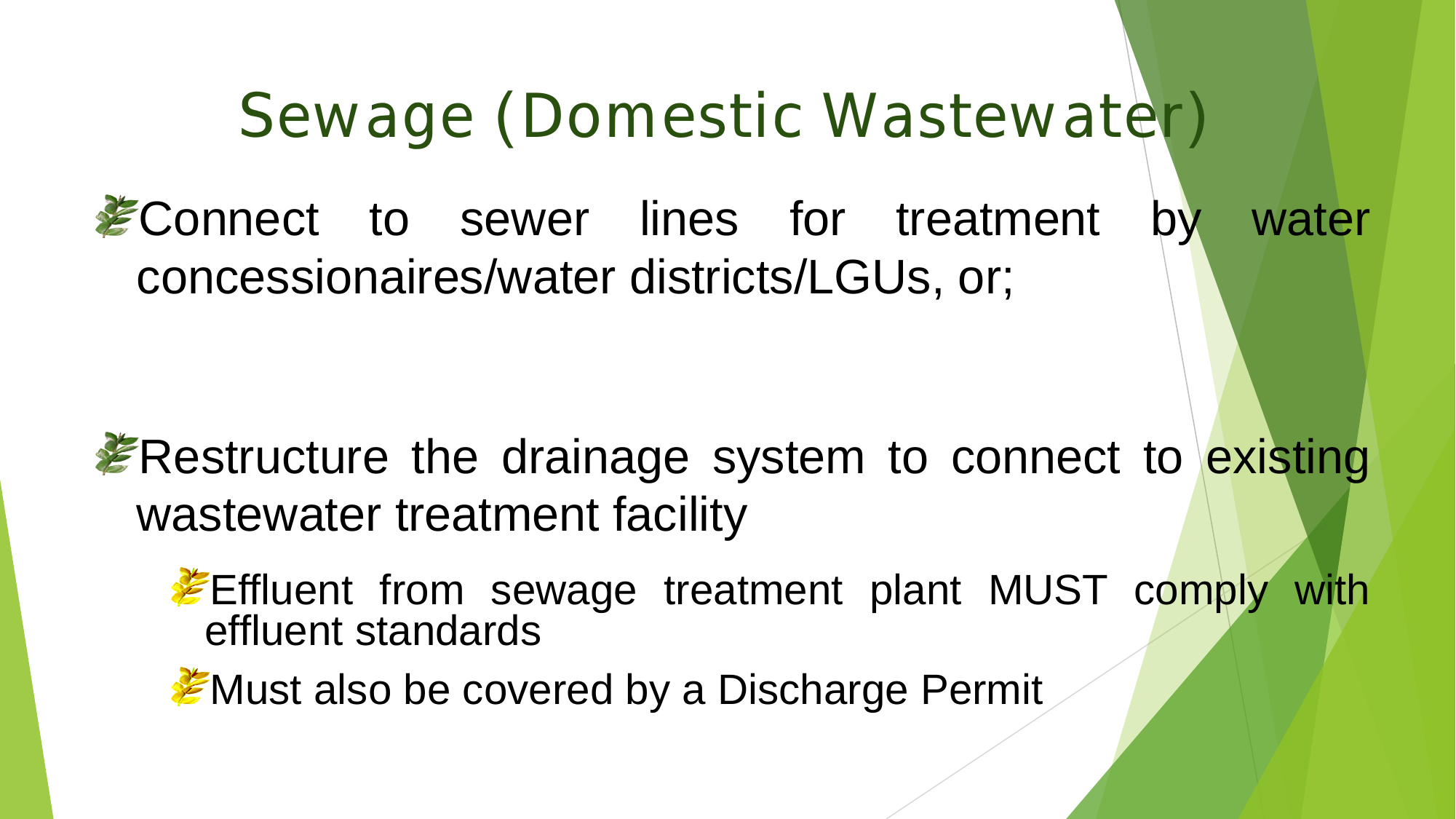

Sewage (Domestic Wastewater)
Connect to sewer lines for treatment by water concessionaires/water districts/LGUs, or;

Restructure the drainage system to connect to existing wastewater treatment facility
Effluent from sewage treatment plant MUST comply with effluent standards
Must also be covered by a Discharge Permit